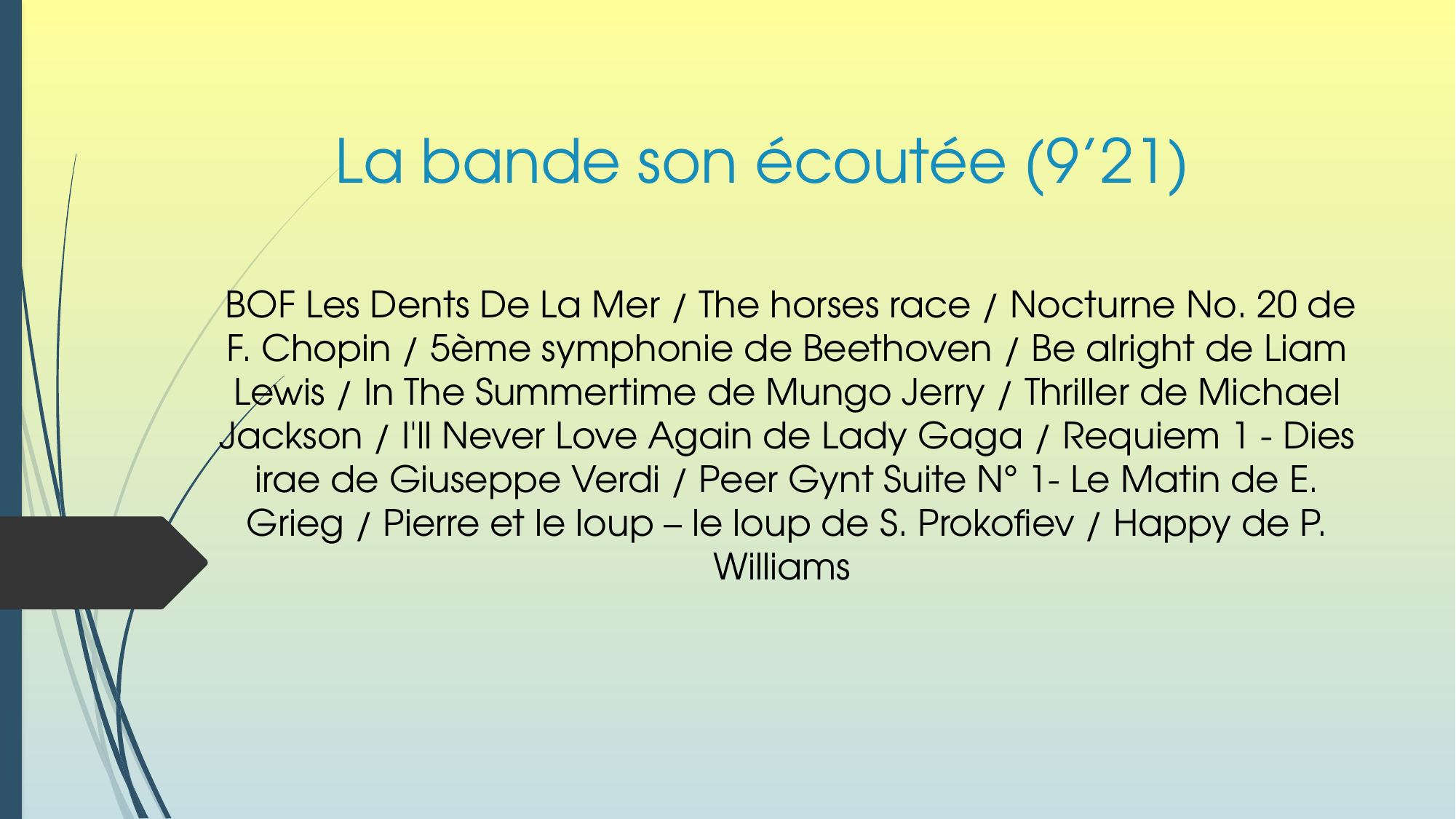

# La bande son écoutée (9’21)
 BOF Les Dents De La Mer / The horses race / Nocturne No. 20 de F. Chopin / 5ème symphonie de Beethoven / Be alright de Liam Lewis / In The Summertime de Mungo Jerry / Thriller de Michael Jackson / I'll Never Love Again de Lady Gaga / Requiem 1 - Dies irae de Giuseppe Verdi / Peer Gynt Suite N° 1- Le Matin de E. Grieg / Pierre et le loup – le loup de S. Prokofiev / Happy de P. Williams